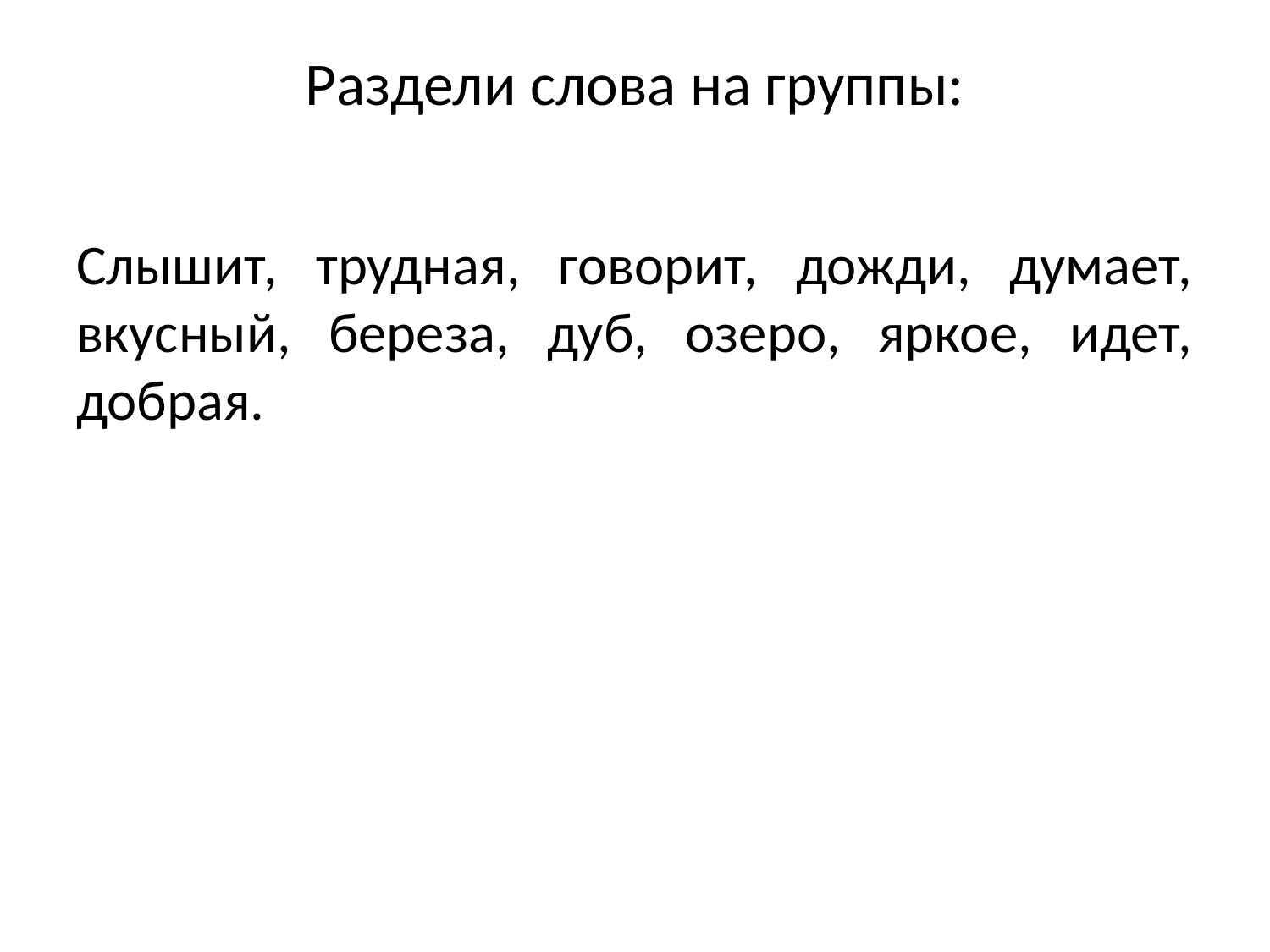

# Раздели слова на группы:
Слышит, трудная, говорит, дожди, думает, вкусный, береза, дуб, озеро, яркое, идет, добрая.